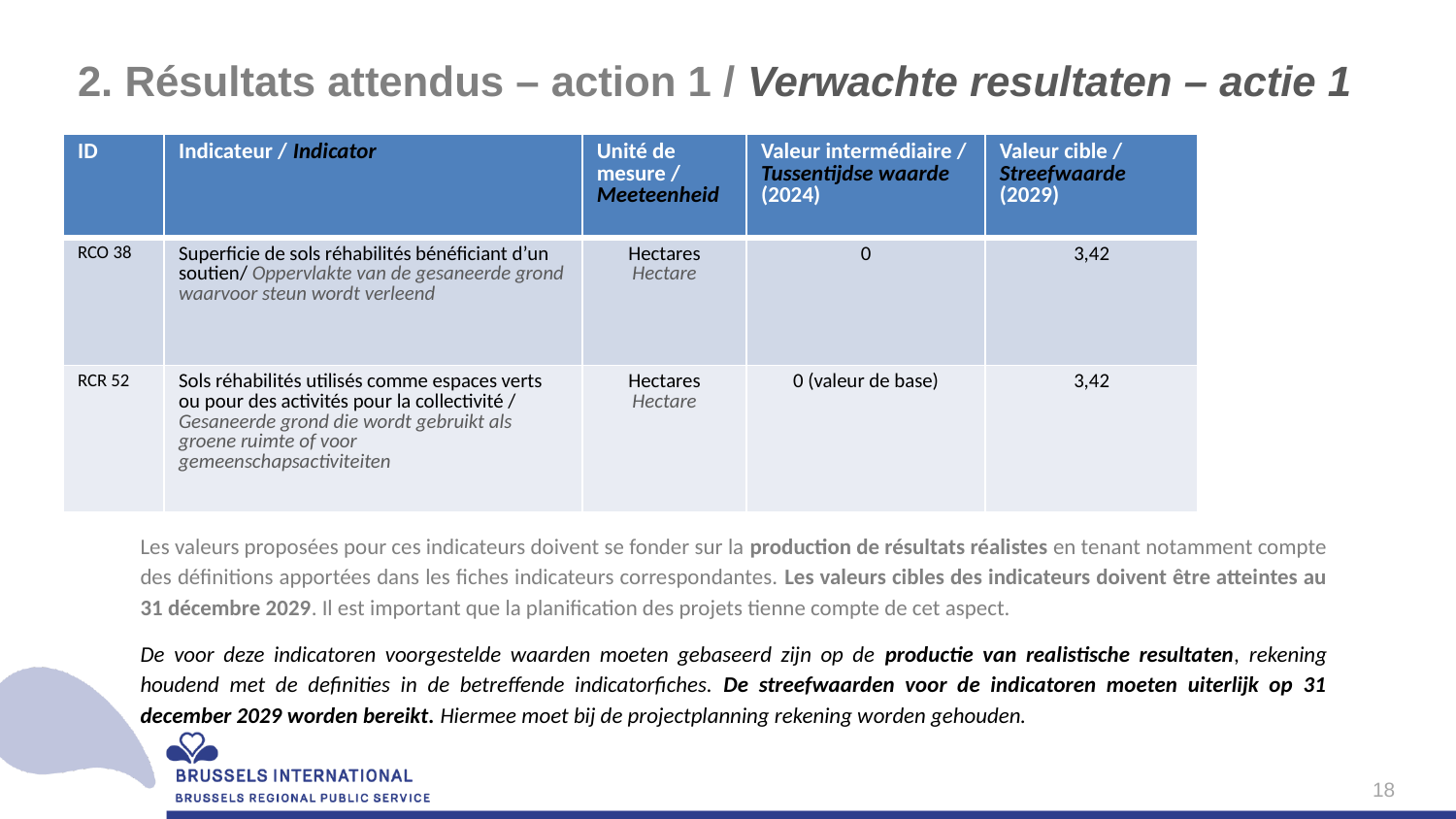

# 2. Résultats attendus – action 1 / Verwachte resultaten – actie 1
| ID | Indicateur / Indicator | Unité de mesure / Meeteenheid | Valeur intermédiaire / Tussentijdse waarde (2024) | Valeur cible / Streefwaarde (2029) |
| --- | --- | --- | --- | --- |
| RCO 38 | Superficie de sols réhabilités bénéficiant d’un soutien/ Oppervlakte van de gesaneerde grond waarvoor steun wordt verleend | Hectares Hectare | 0 | 3,42 |
| RCR 52 | Sols réhabilités utilisés comme espaces verts ou pour des activités pour la collectivité / Gesaneerde grond die wordt gebruikt als groene ruimte of voor gemeenschapsactiviteiten | Hectares Hectare | 0 (valeur de base) | 3,42 |
Les valeurs proposées pour ces indicateurs doivent se fonder sur la production de résultats réalistes en tenant notamment compte des définitions apportées dans les fiches indicateurs correspondantes. Les valeurs cibles des indicateurs doivent être atteintes au 31 décembre 2029. Il est important que la planification des projets tienne compte de cet aspect.
De voor deze indicatoren voorgestelde waarden moeten gebaseerd zijn op de productie van realistische resultaten, rekening houdend met de definities in de betreffende indicatorfiches. De streefwaarden voor de indicatoren moeten uiterlijk op 31 december 2029 worden bereikt. Hiermee moet bij de projectplanning rekening worden gehouden.